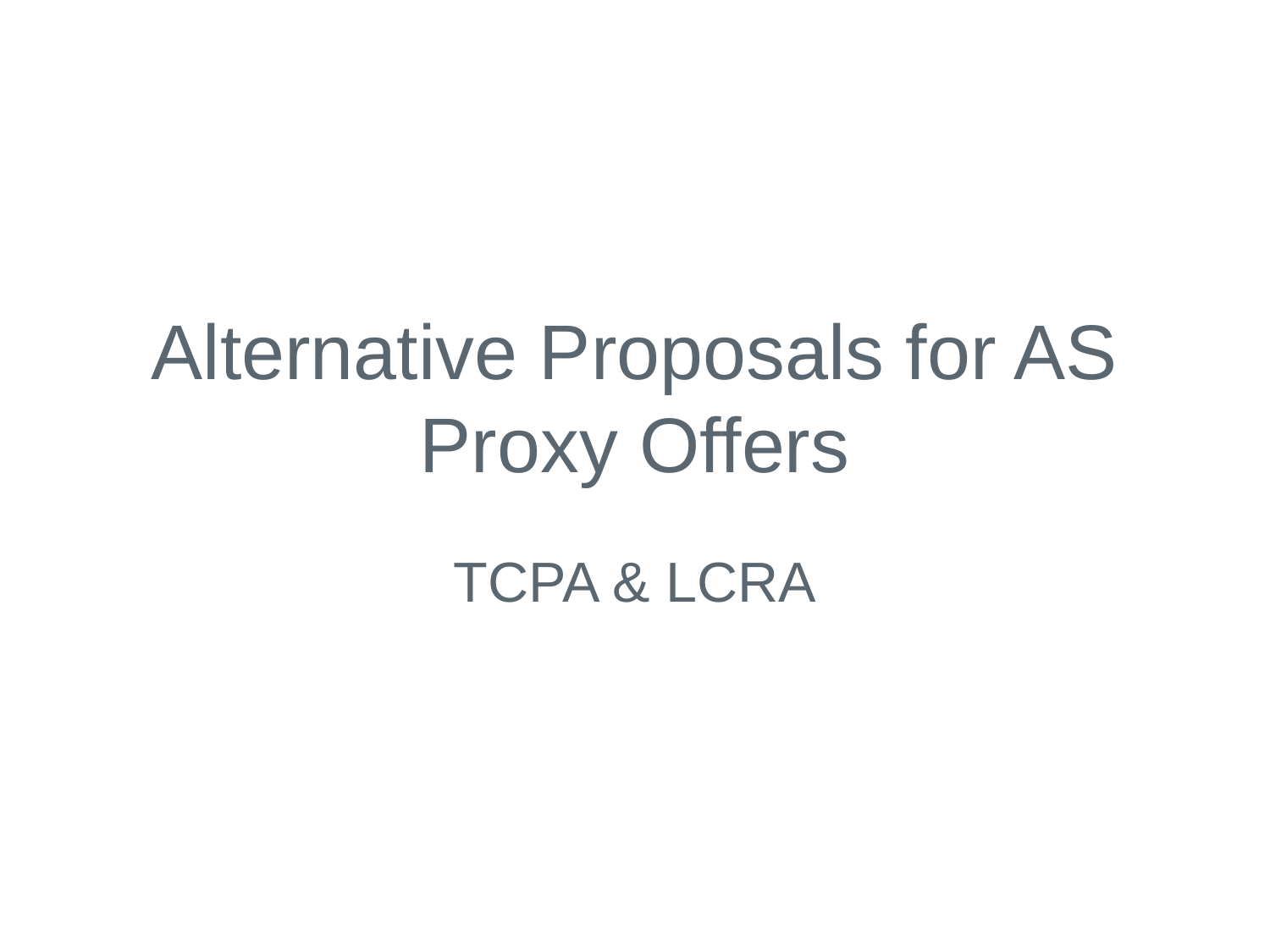

# Alternative Proposals for AS Proxy Offers
TCPA & LCRA